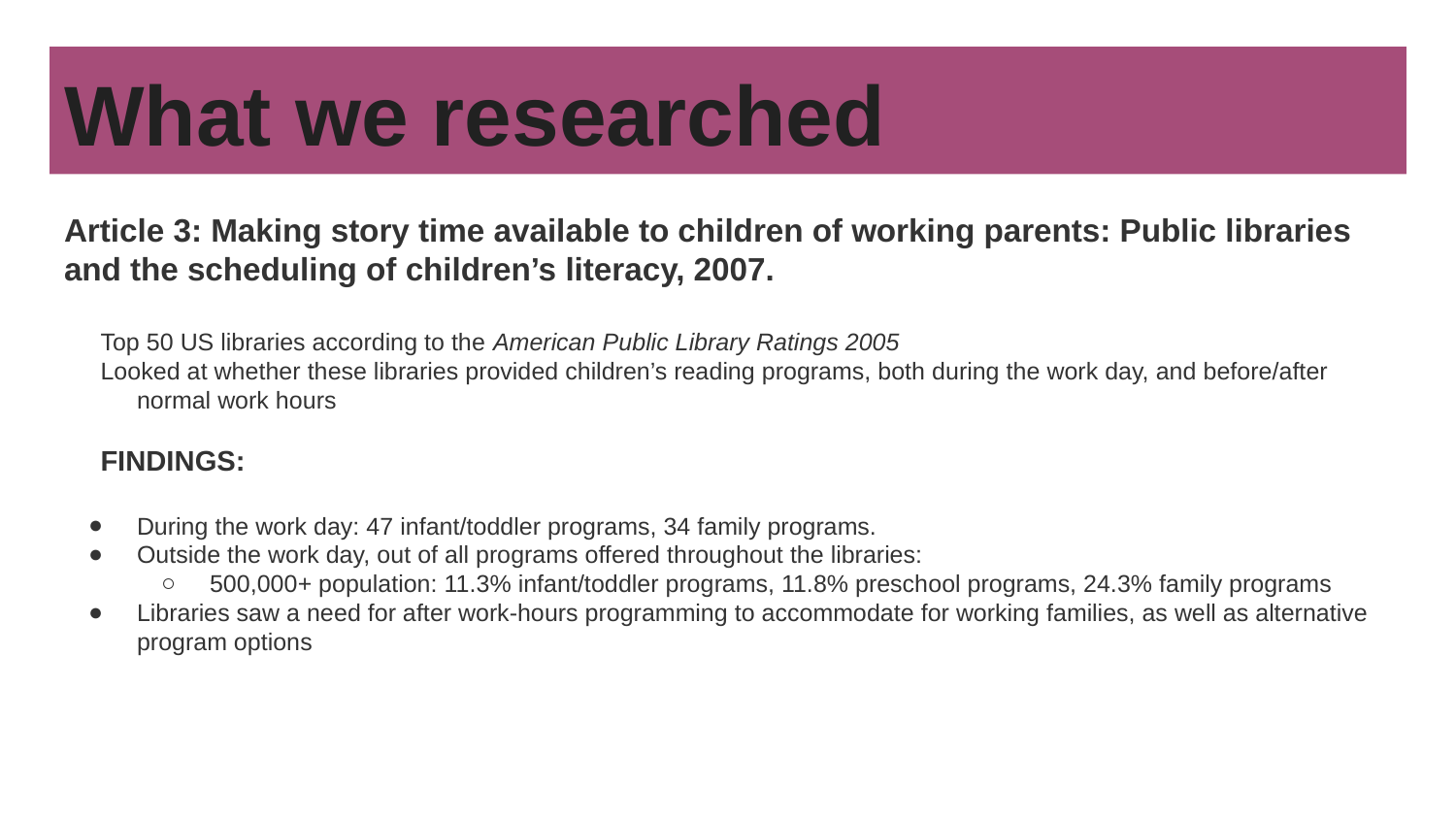

# What we researched
Article 3: Making story time available to children of working parents: Public libraries and the scheduling of children’s literacy, 2007.

Top 50 US libraries according to the American Public Library Ratings 2005
Looked at whether these libraries provided children’s reading programs, both during the work day, and before/after normal work hours

FINDINGS:

During the work day: 47 infant/toddler programs, 34 family programs.
Outside the work day, out of all programs offered throughout the libraries:
500,000+ population: 11.3% infant/toddler programs, 11.8% preschool programs, 24.3% family programs
Libraries saw a need for after work-hours programming to accommodate for working families, as well as alternative program options